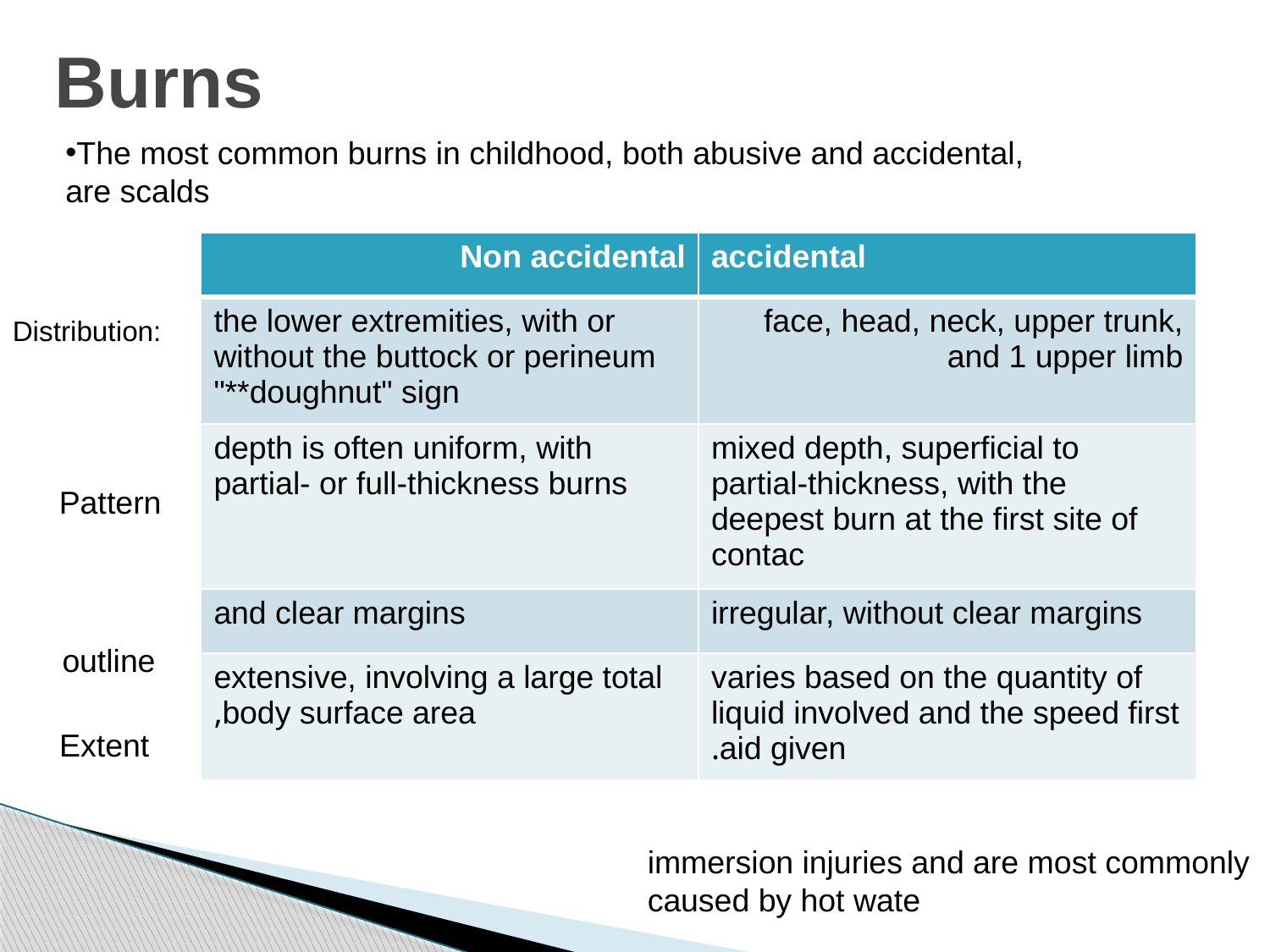

# Burns
The most common burns in childhood, both abusive and accidental, are scalds
| Non accidental | accidental |
| --- | --- |
| the lower extremities, with or without the buttock or perineum "\*\*doughnut" sign | face, head, neck, upper trunk, and 1 upper limb |
| depth is often uniform, with partial- or full-thickness burns | mixed depth, superficial to partial-thickness, with the deepest burn at the first site of contac |
| and clear margins | irregular, without clear margins |
| extensive, involving a large total body surface area, | varies based on the quantity of liquid involved and the speed first aid given. |
Distribution:
Pattern
outline
Extent
immersion injuries and are most commonly caused by hot wate